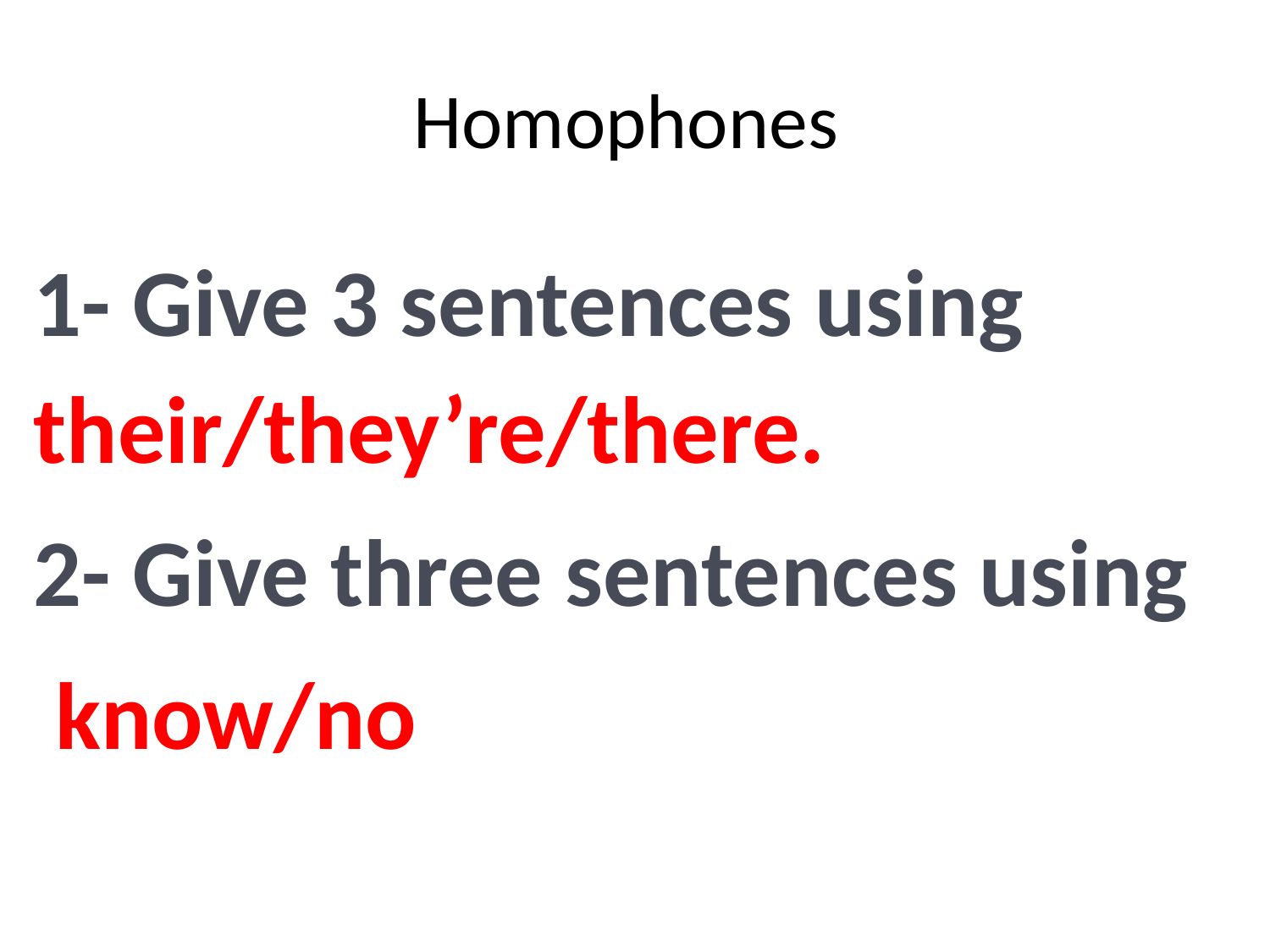

# Homophones
1- Give 3 sentences using their/they’re/there.
2- Give three sentences using
 know/no